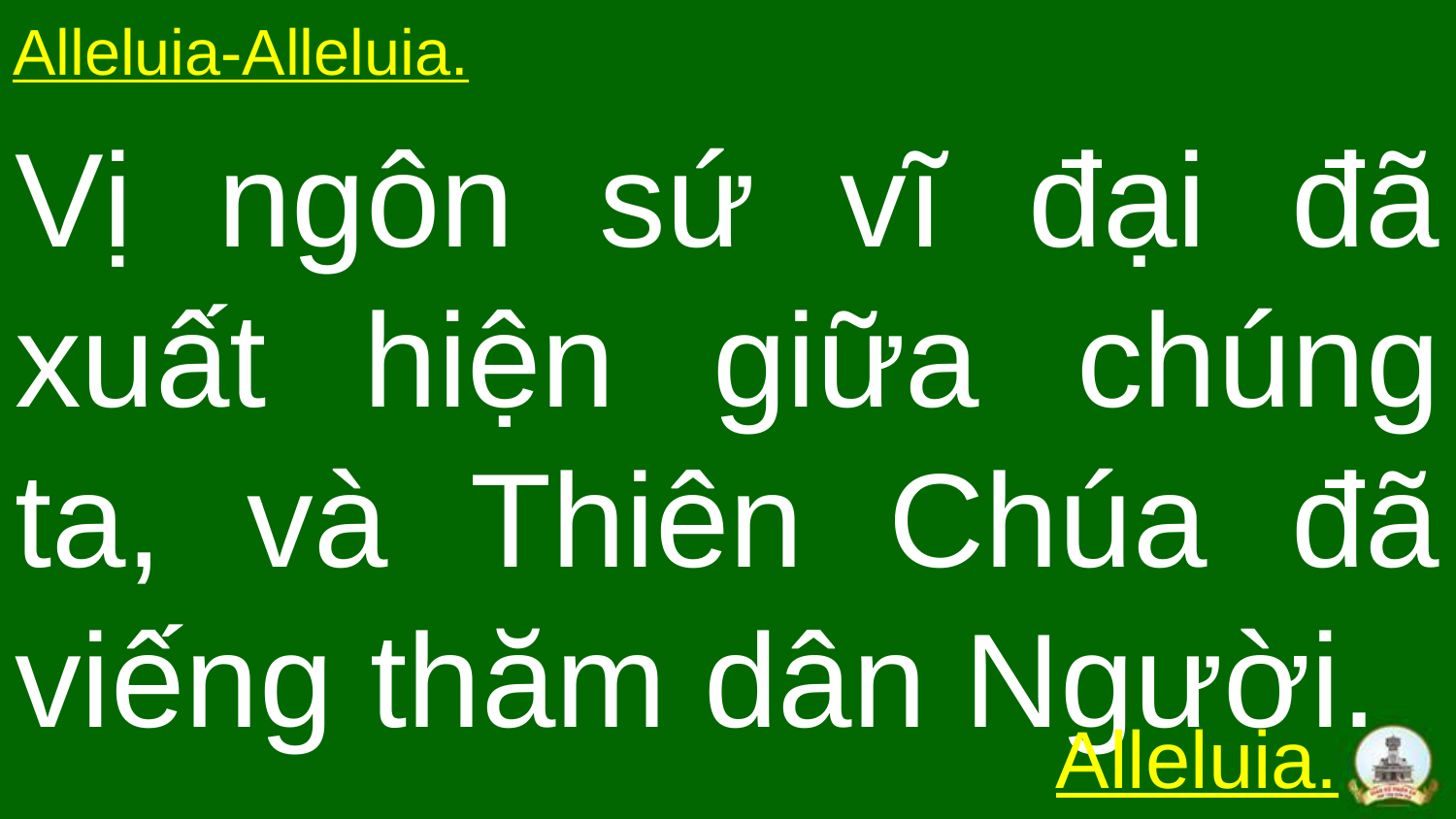

Alleluia-Alleluia.
# Vị ngôn sứ vĩ đại đã xuất hiện giữa chúng ta, và Thiên Chúa đã viếng thăm dân Người.
Alleluia.